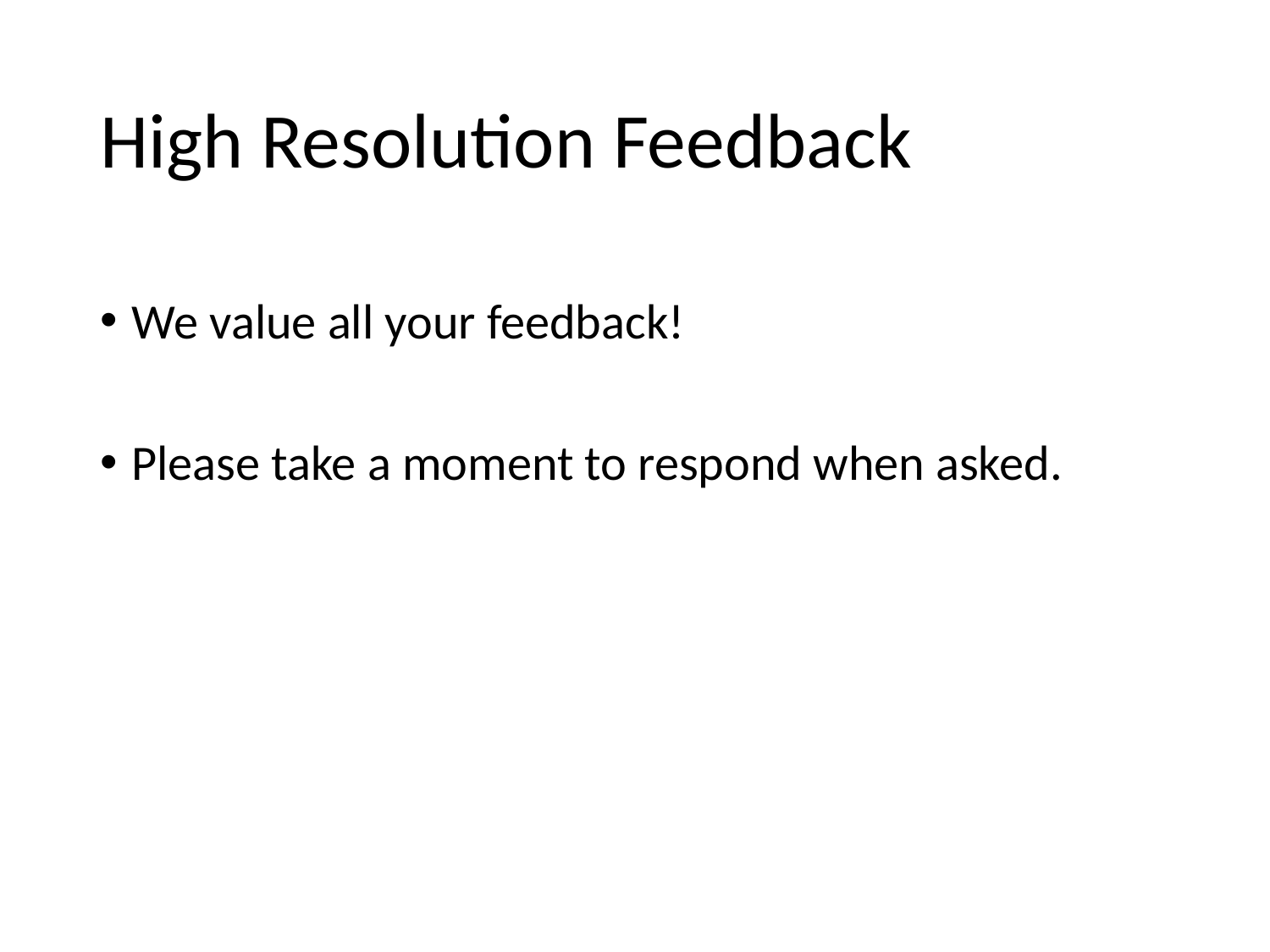

# High Resolution Feedback

We value all your feedback!

Please take a moment to respond when asked.